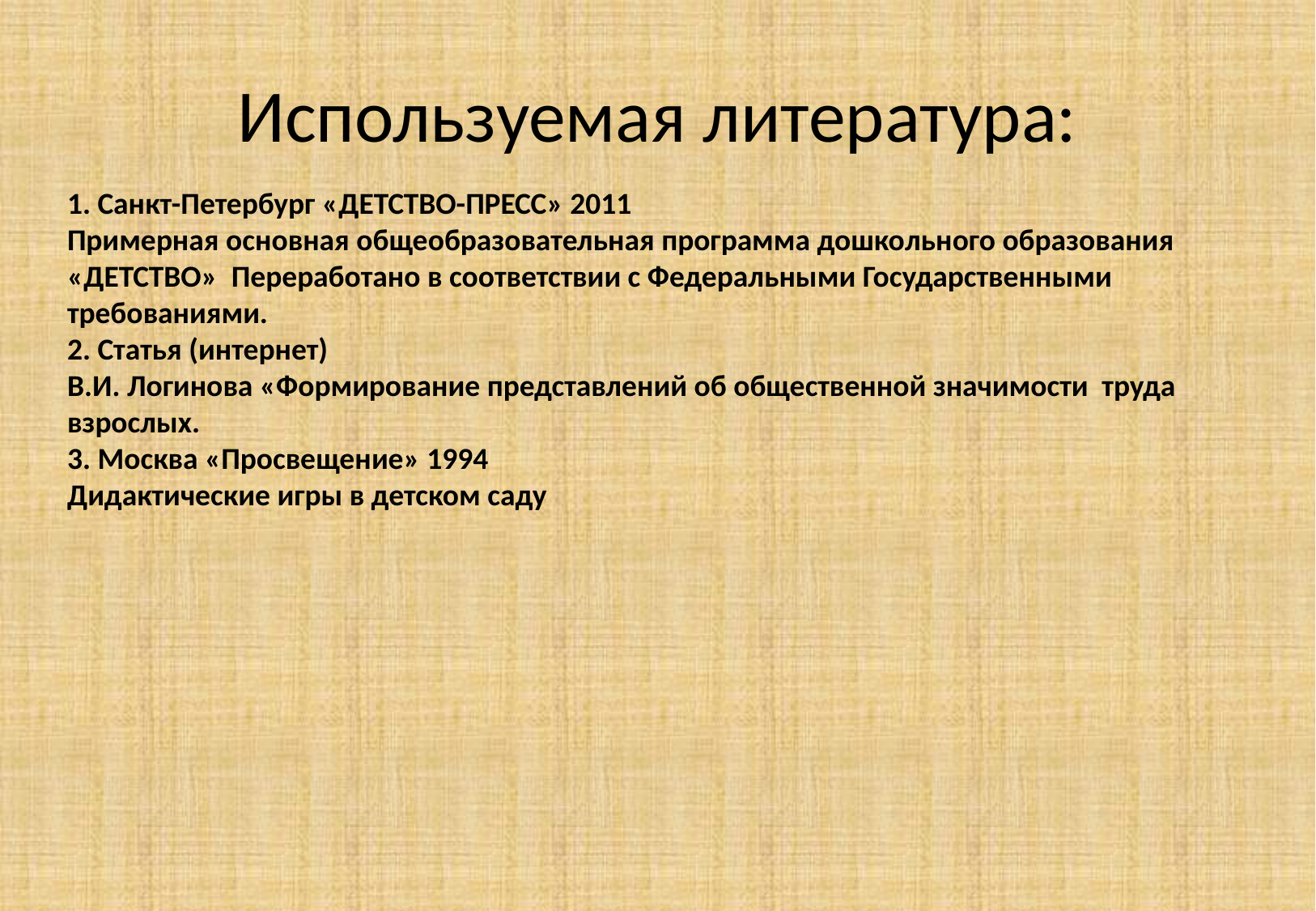

# Используемая литература:
1. Санкт-Петербург «детство-пресс» 2011
Примерная основная общеобразовательная программа дошкольного образования «ДЕТСТВО»  Переработано в соответствии с Федеральными Государственными требованиями.
2. Статья (интернет)
В.И. Логинова «Формирование представлений об общественной значимости  труда взрослых.
3. Москва «Просвещение» 1994
Дидактические игры в детском саду